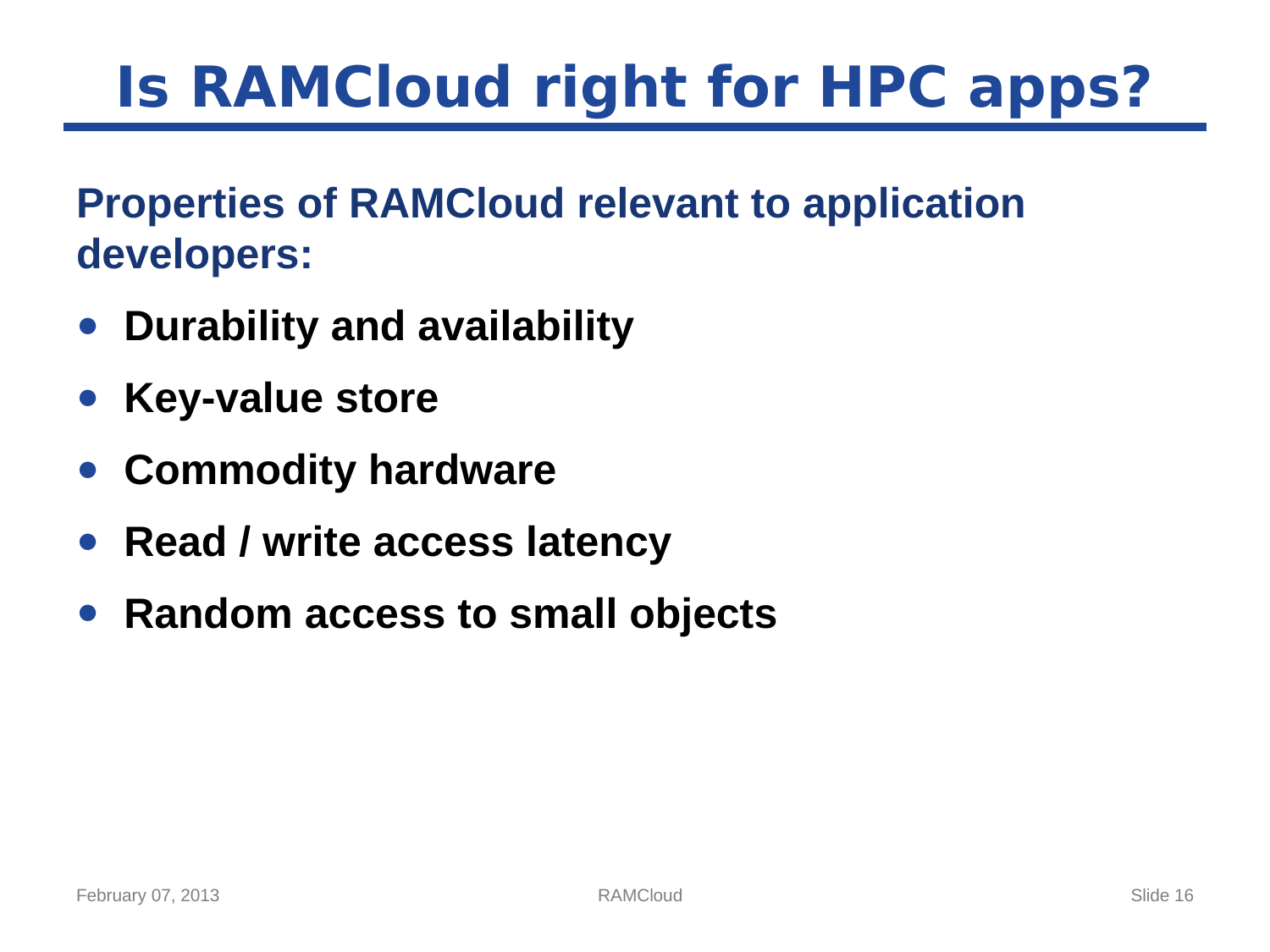

# Is RAMCloud right for HPC apps?
Properties of RAMCloud relevant to application developers:
Durability and availability
Key-value store
Commodity hardware
Read / write access latency
Random access to small objects

February 07, 2013
RAMCloud
Slide 16